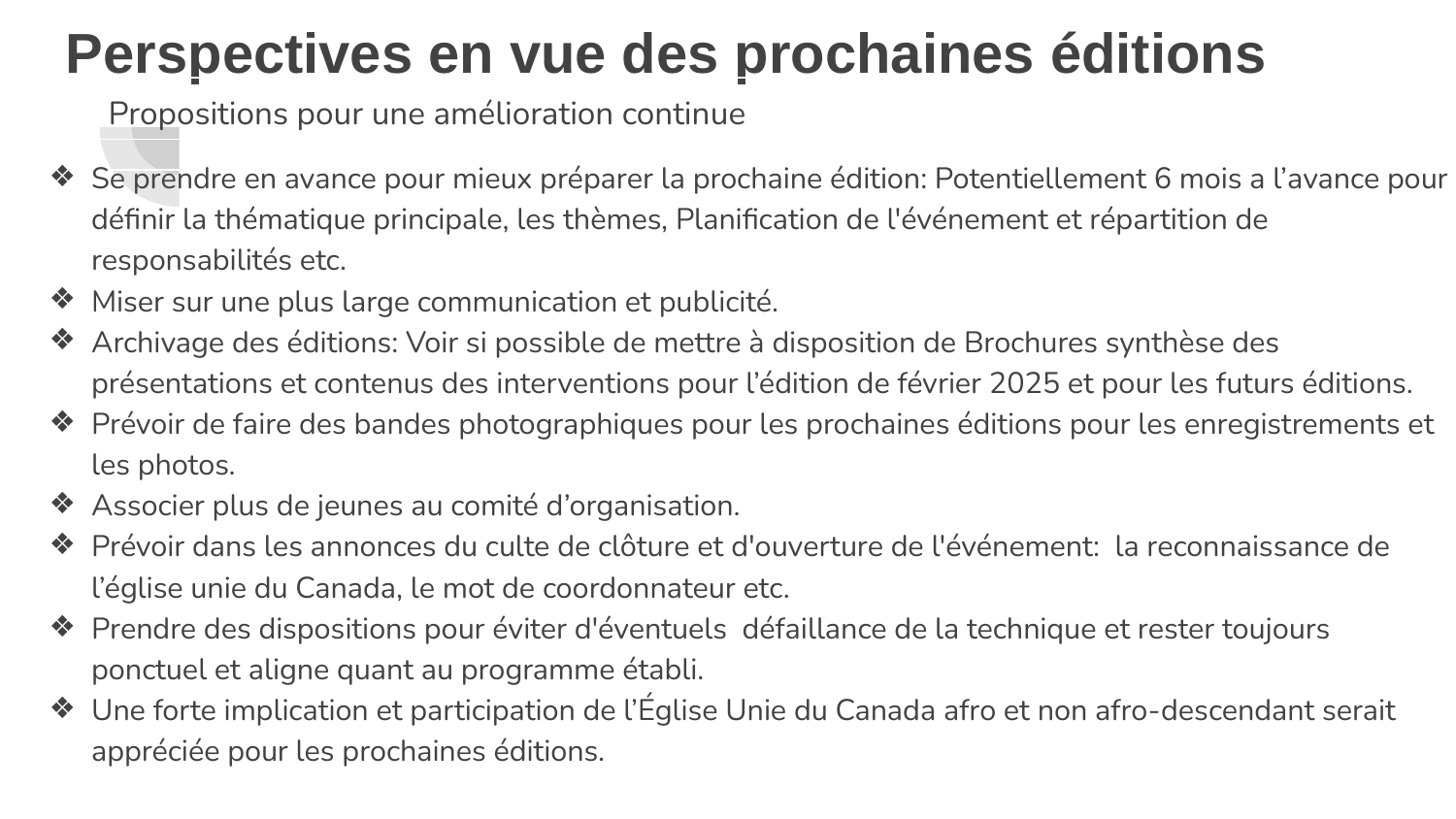

# Perspectives en vue des prochaines éditions
Propositions pour une amélioration continue
Se prendre en avance pour mieux préparer la prochaine édition: Potentiellement 6 mois a l’avance pour définir la thématique principale, les thèmes, Planification de l'événement et répartition de responsabilités etc.
Miser sur une plus large communication et publicité.
Archivage des éditions: Voir si possible de mettre à disposition de Brochures synthèse des présentations et contenus des interventions pour l’édition de février 2025 et pour les futurs éditions.
Prévoir de faire des bandes photographiques pour les prochaines éditions pour les enregistrements et les photos.
Associer plus de jeunes au comité d’organisation.
Prévoir dans les annonces du culte de clôture et d'ouverture de l'événement:  la reconnaissance de l’église unie du Canada, le mot de coordonnateur etc.
Prendre des dispositions pour éviter d'éventuels  défaillance de la technique et rester toujours ponctuel et aligne quant au programme établi.
Une forte implication et participation de l’Église Unie du Canada afro et non afro-descendant serait appréciée pour les prochaines éditions.